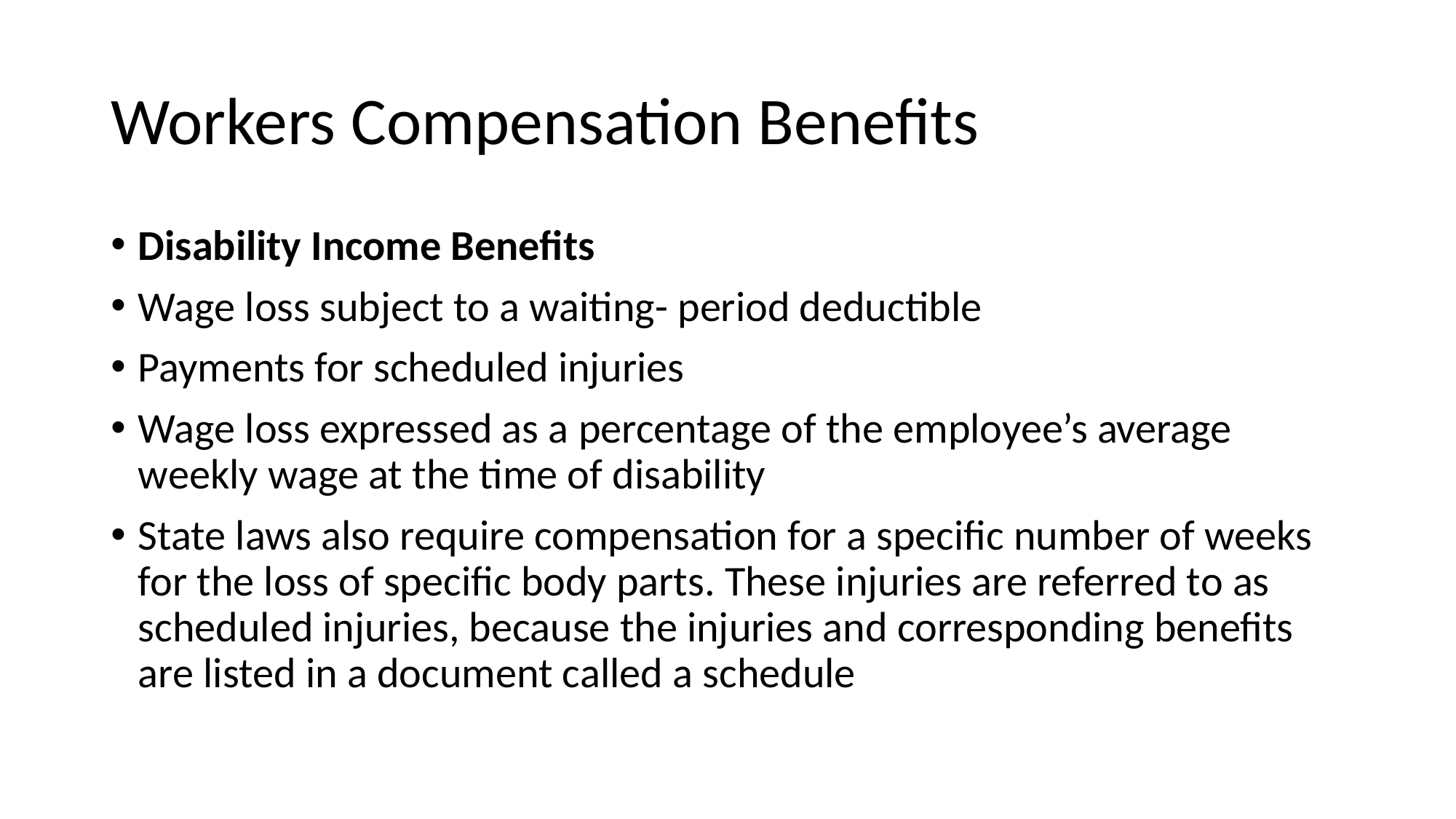

# Workers Compensation Benefits
Disability Income Benefits
Wage loss subject to a waiting- period deductible
Payments for scheduled injuries
Wage loss expressed as a percentage of the employee’s average weekly wage at the time of disability
State laws also require compensation for a specific number of weeks for the loss of specific body parts. These injuries are referred to as scheduled injuries, because the injuries and corresponding benefits are listed in a document called a schedule